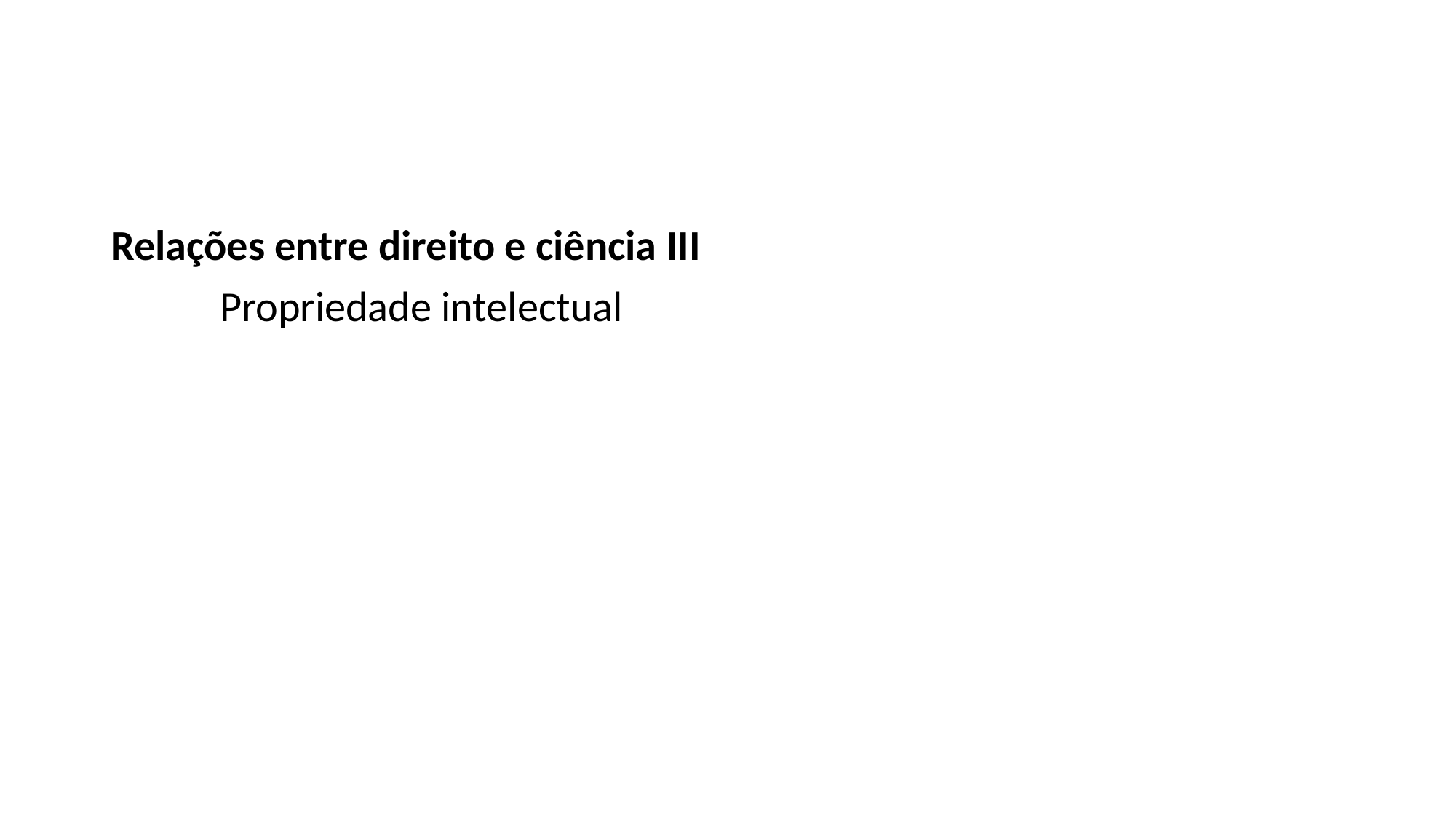

#
Relações entre direito e ciência III
	Propriedade intelectual